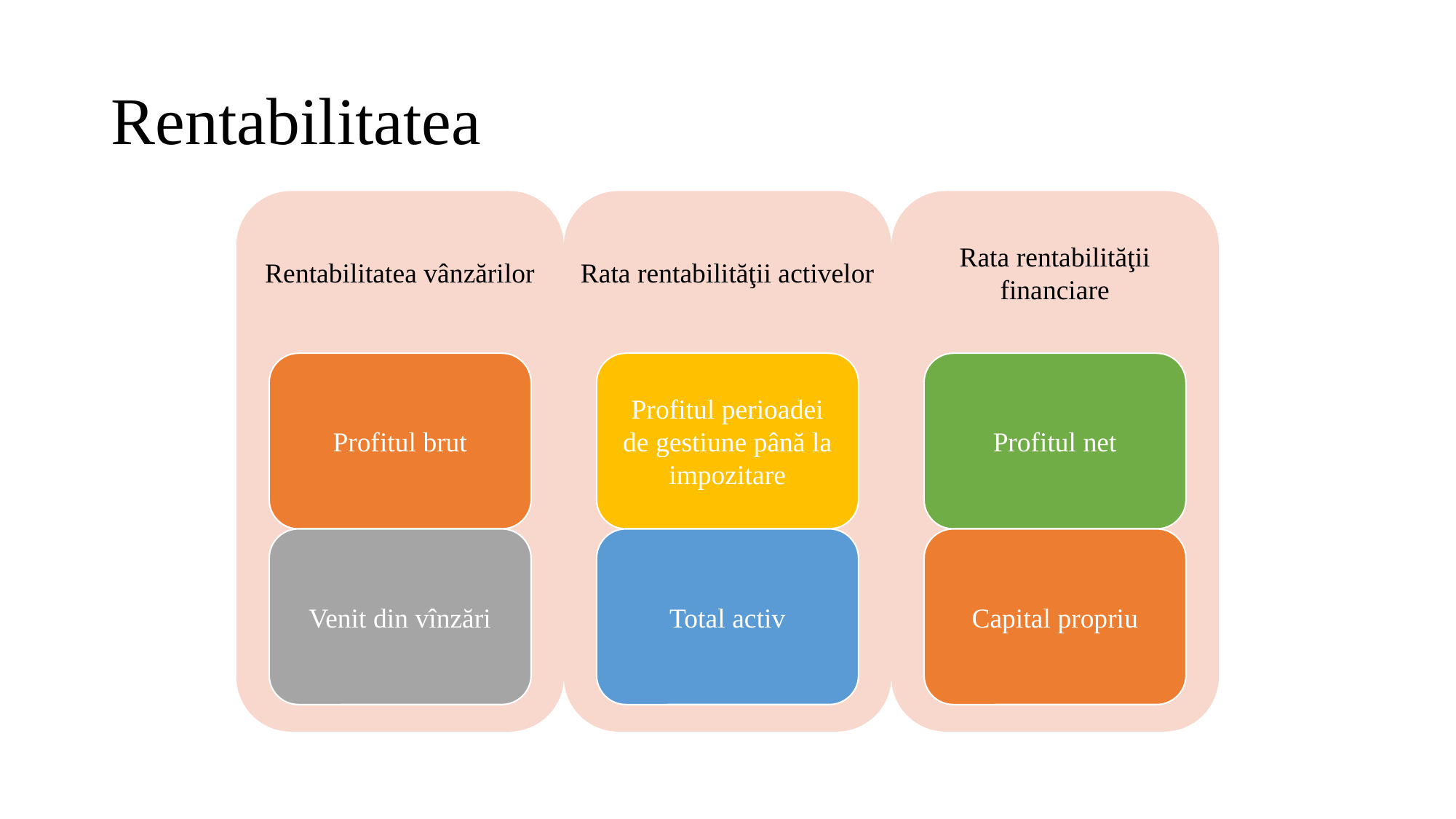

# Rentabilitatea
Rentabilitatea vânzărilor
Rata rentabilităţii activelor
Rata rentabilităţii financiare
Profitul brut
Venit din vînzări
Profitul net
Capital propriu
Profitul perioadei de gestiune până la impozitare
Total activ